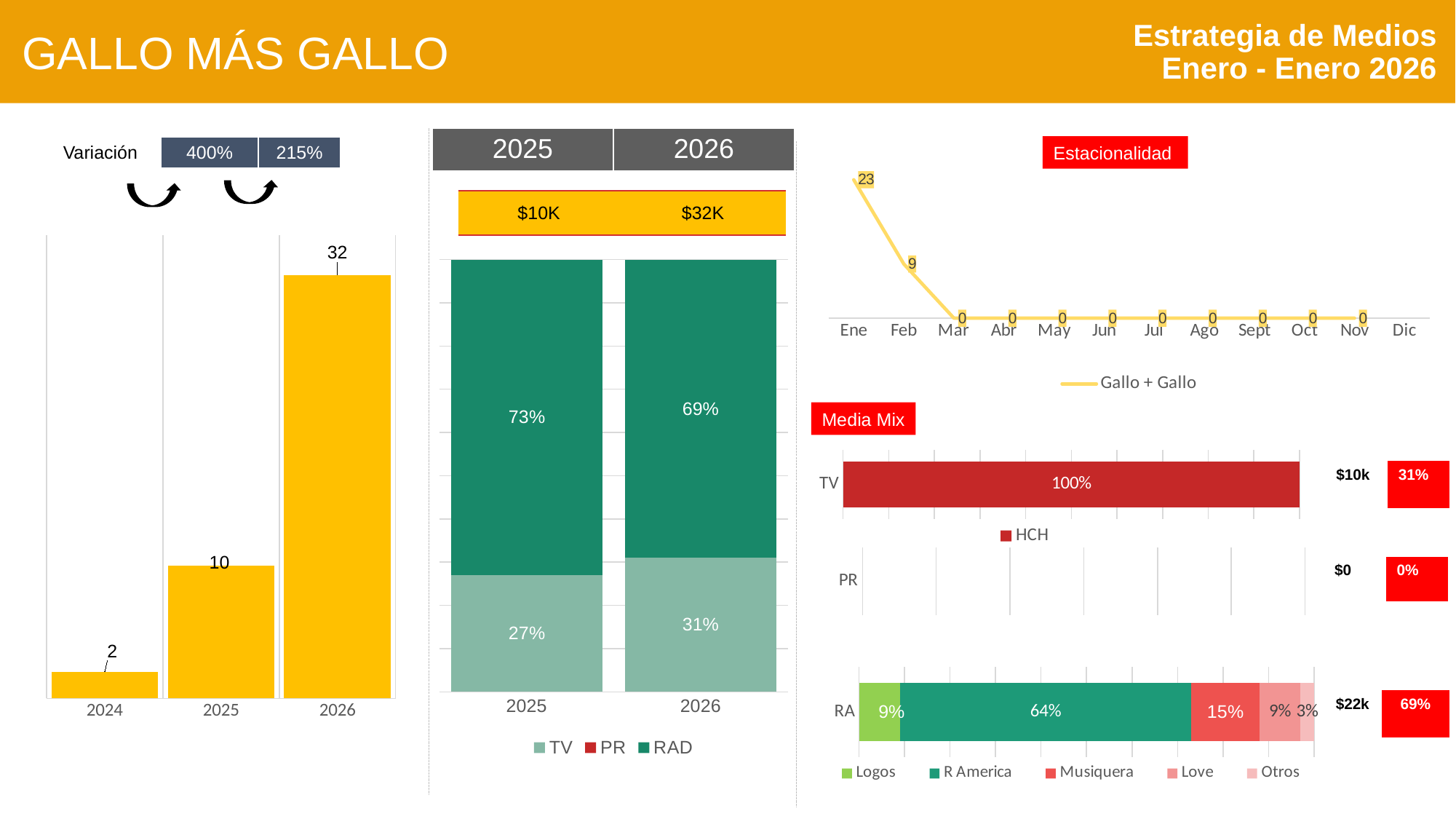

Estrategia de Medios
Enero - Enero 2026
 GALLO MÁS GALLO
| 2025 | 2026 |
| --- | --- |
Variación
Estacionalidad
| 400% | 215% |
| --- | --- |

[unsupported chart]

| $10K | $32K |
| --- | --- |

### Chart

| Category | Series 1 |
|---|---|
| 2024 | 2.0 |
| 2025 | 10.0 |
| 2026 | 32.0 |

### Chart

| Category | TV | PR | RAD |
|---|---|---|---|
| 2025 | 0.27 | None | 0.73 |
| 2026 | 0.31 | None | 0.69 |
Media Mix

### Chart

| Category | HCH |
|---|---|
| TV | 1.0 |
| $10k | 31% |
| --- | --- |

### Chart

| Category | LP | EH |
|---|---|---|
| PR | None | None |
| $0 | 0% |
| --- | --- |

### Chart

| Category | Logos | R America | Musiquera | Love | Otros |
|---|---|---|---|---|---|
| RA | 0.09 | 0.64 | 0.15 | 0.09 | 0.03 |
| $22k | 69% |
| --- | --- |